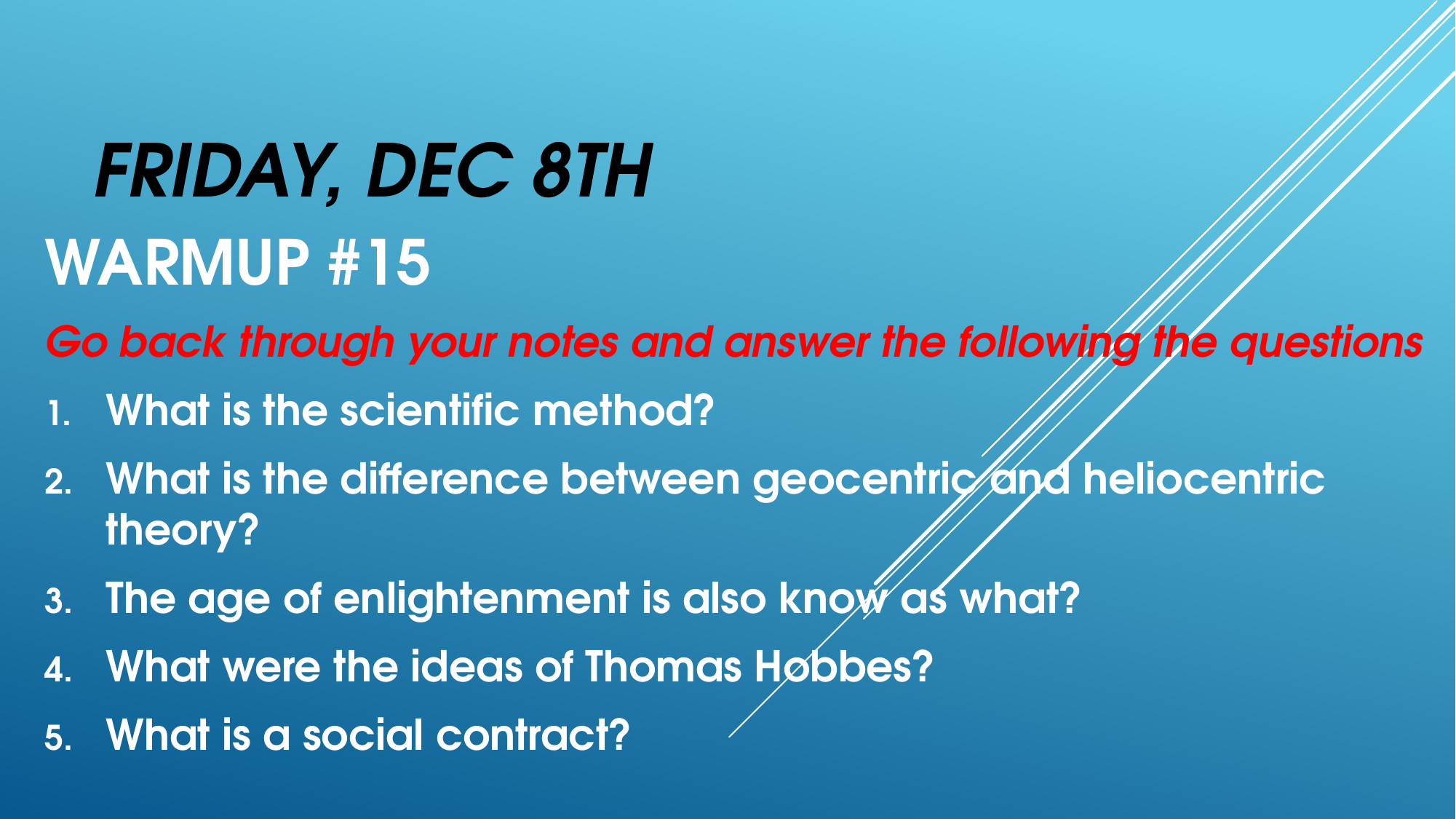

# Friday, Dec 8th
WARMUP #15
Go back through your notes and answer the following the questions
What is the scientific method?
What is the difference between geocentric and heliocentric theory?
The age of enlightenment is also know as what?
What were the ideas of Thomas Hobbes?
What is a social contract?